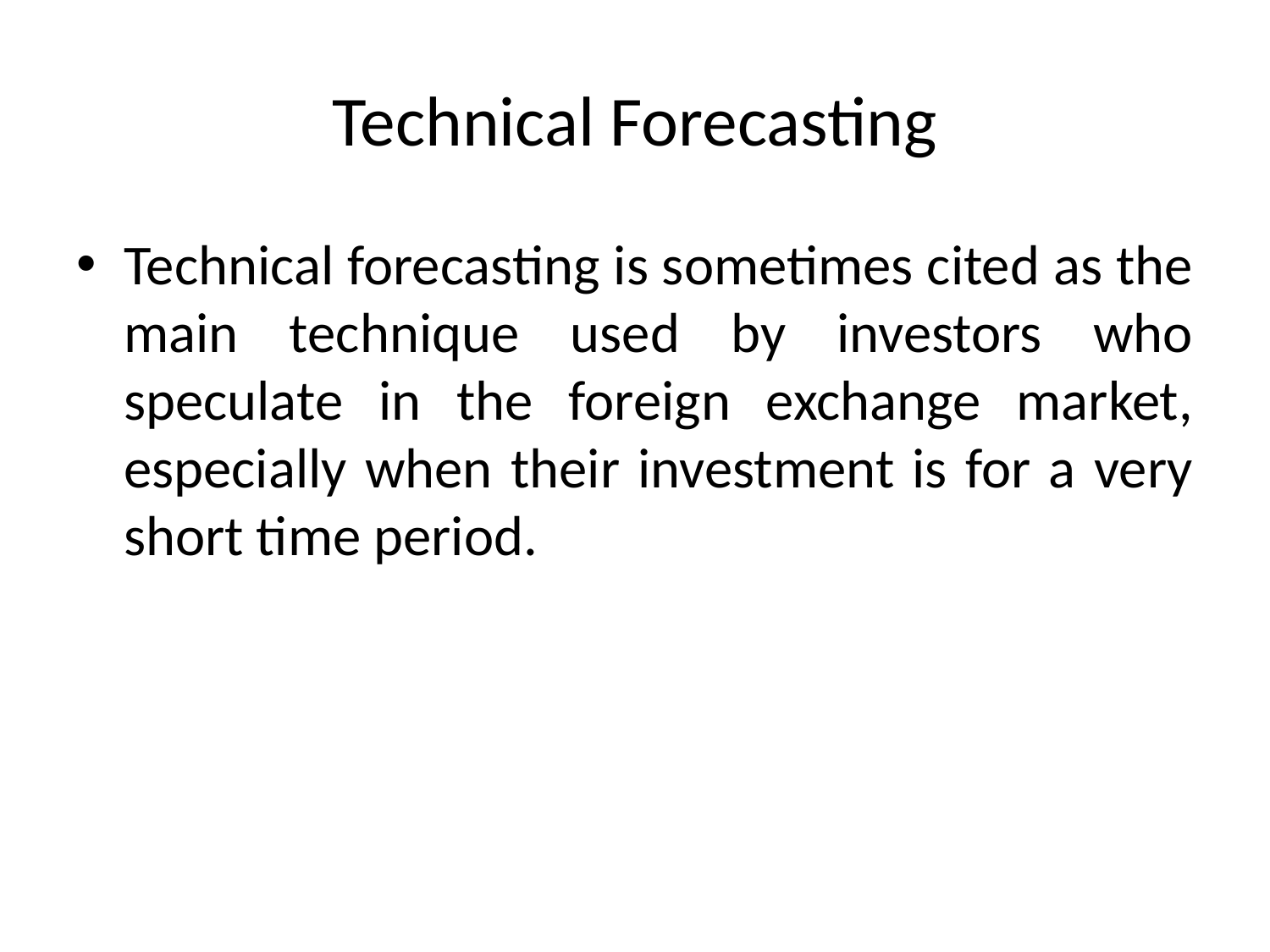

# Technical Forecasting
Technical forecasting is sometimes cited as the main technique used by investors who speculate in the foreign exchange market, especially when their investment is for a very short time period.